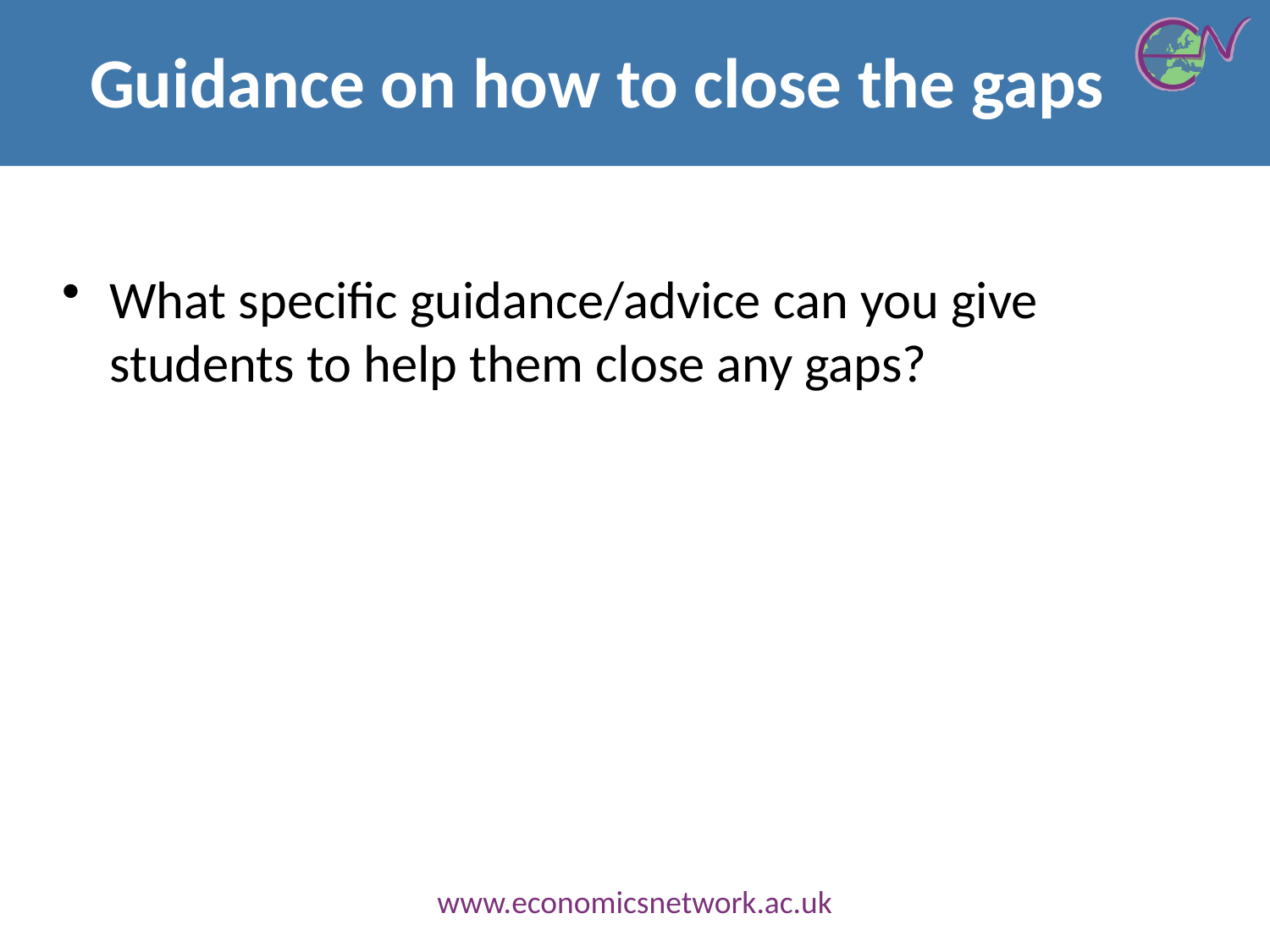

# Guidance on how to close the gaps
What specific guidance/advice can you give students to help them close any gaps?